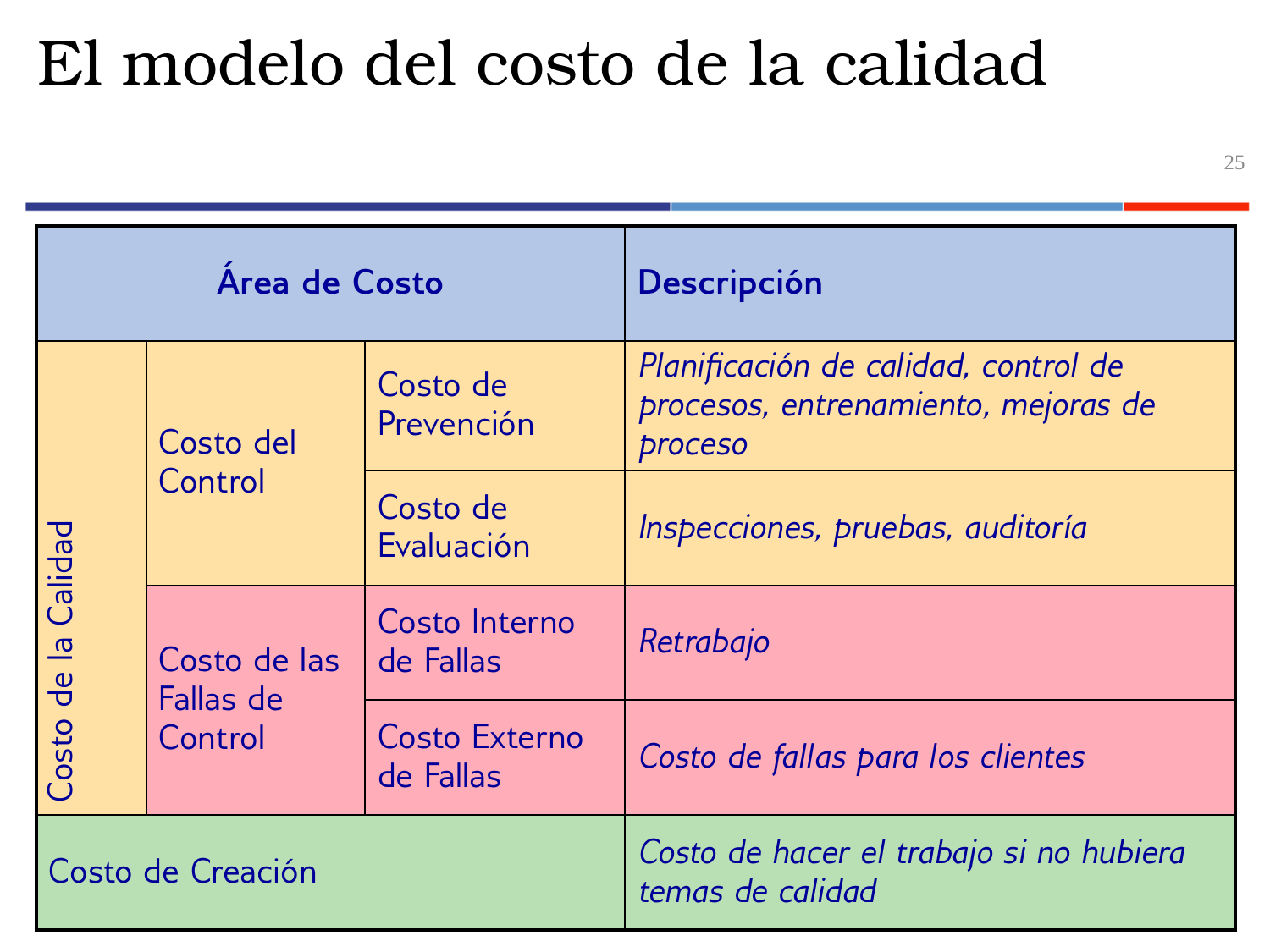

# El modelo del costo de la calidad
25
| Área de Costo |  |  | Descripción |
| --- | --- | --- | --- |
| Costo de la Calidad | Costo del Control | Costo de Prevención | Planificación de calidad, control de procesos, entrenamiento, mejoras de proceso |
|  |  | Costo de Evaluación | Inspecciones, pruebas, auditoría |
|  | Costo de las Fallas de Control | Costo Interno de Fallas | Retrabajo |
|  |  | Costo Externo de Fallas | Costo de fallas para los clientes |
| Costo de Creación |  |  | Costo de hacer el trabajo si no hubiera temas de calidad |